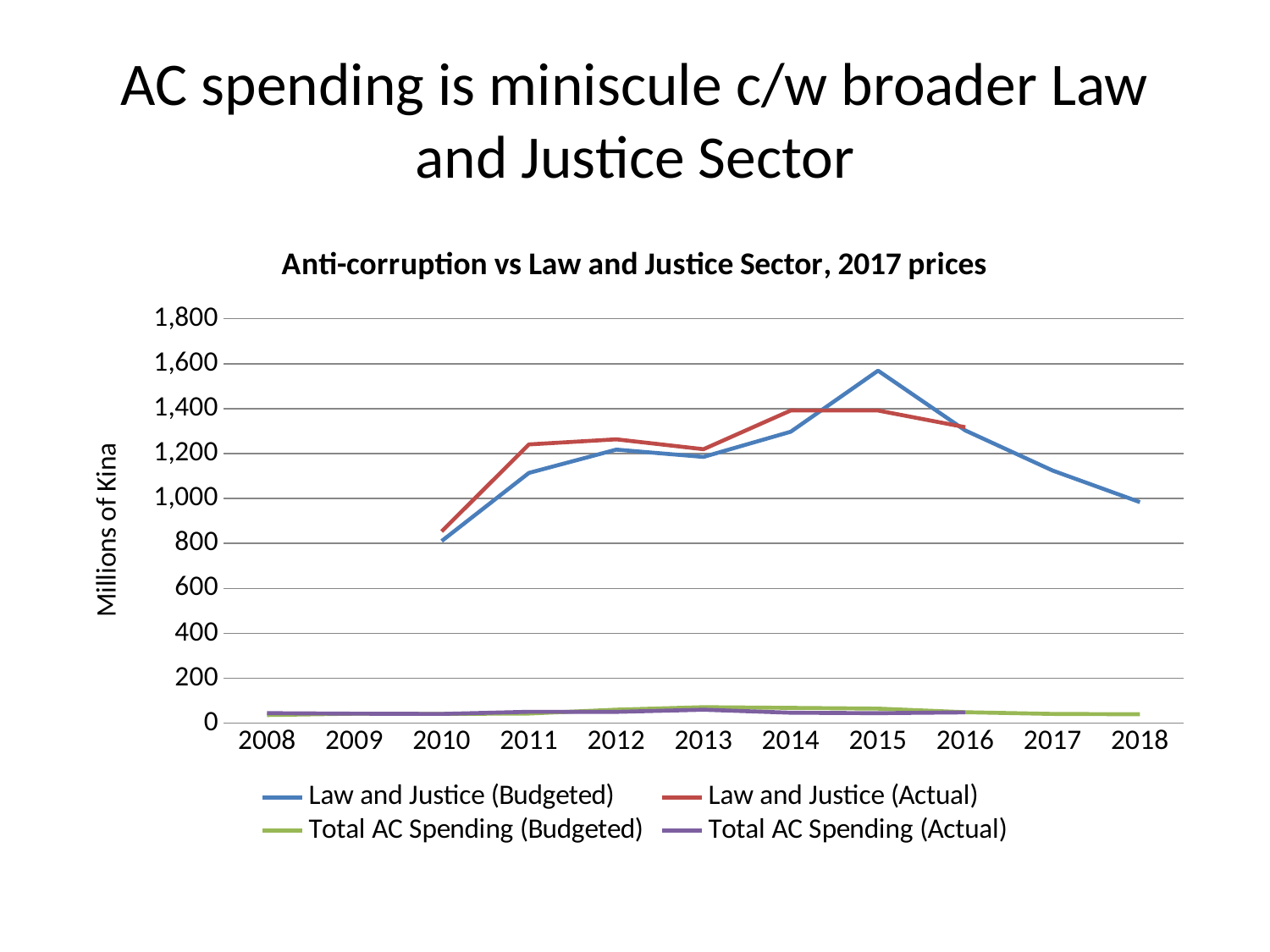

# AC spending is miniscule c/w broader Law and Justice Sector

### Chart: Anti-corruption vs Law and Justice Sector, 2017 prices

| Category | Law and Justice (Budgeted) | Law and Justice (Actual) | Total AC Spending (Budgeted) | Total AC Spending (Actual) |
|---|---|---|---|---|
| 2008 | None | None | 36.629581302535264 | 45.09079289228755 |
| 2009 | None | None | 42.56287391629619 | 42.51844050029132 |
| 2010 | 810.4522320053493 | 853.6238734000559 | 41.491550117771396 | 41.410556138564736 |
| 2011 | 1114.001509655141 | 1240.7857531918762 | 43.22772458994048 | 51.02389794175111 |
| 2012 | 1217.6673013570621 | 1263.3929599954165 | 60.39732134236329 | 50.691440134184965 |
| 2013 | 1185.1706505889615 | 1219.434168156168 | 71.45925887169332 | 60.137292879756956 |
| 2014 | 1297.1399513873869 | 1391.602587795717 | 68.28779822225717 | 46.76908034453599 |
| 2015 | 1568.8718461705819 | 1391.480873543445 | 64.99071175380277 | 44.79845230257555 |
| 2016 | 1302.8653974268811 | 1317.2251996028624 | 48.97818677900886 | 48.44690234129622 |
| 2017 | 1124.517 | None | 41.464800000000004 | None |
| 2018 | 984.0002130119104 | None | 40.014199138283125 | None |